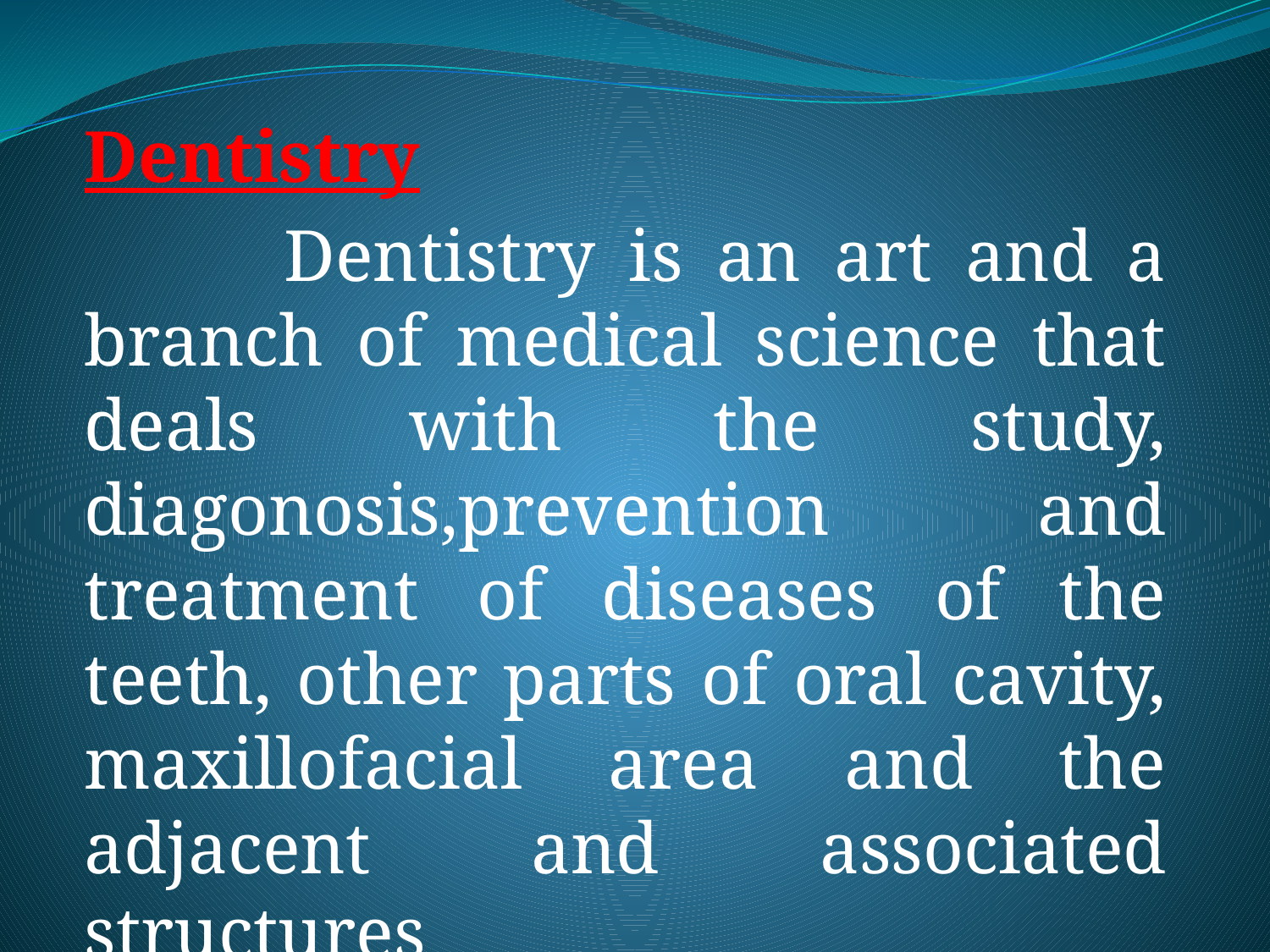

Dentistry
      Dentistry is an art and a branch of medical science that deals with the study, diagonosis,prevention and treatment of diseases of the teeth, other parts of oral cavity, maxillofacial area and the adjacent and associated structures